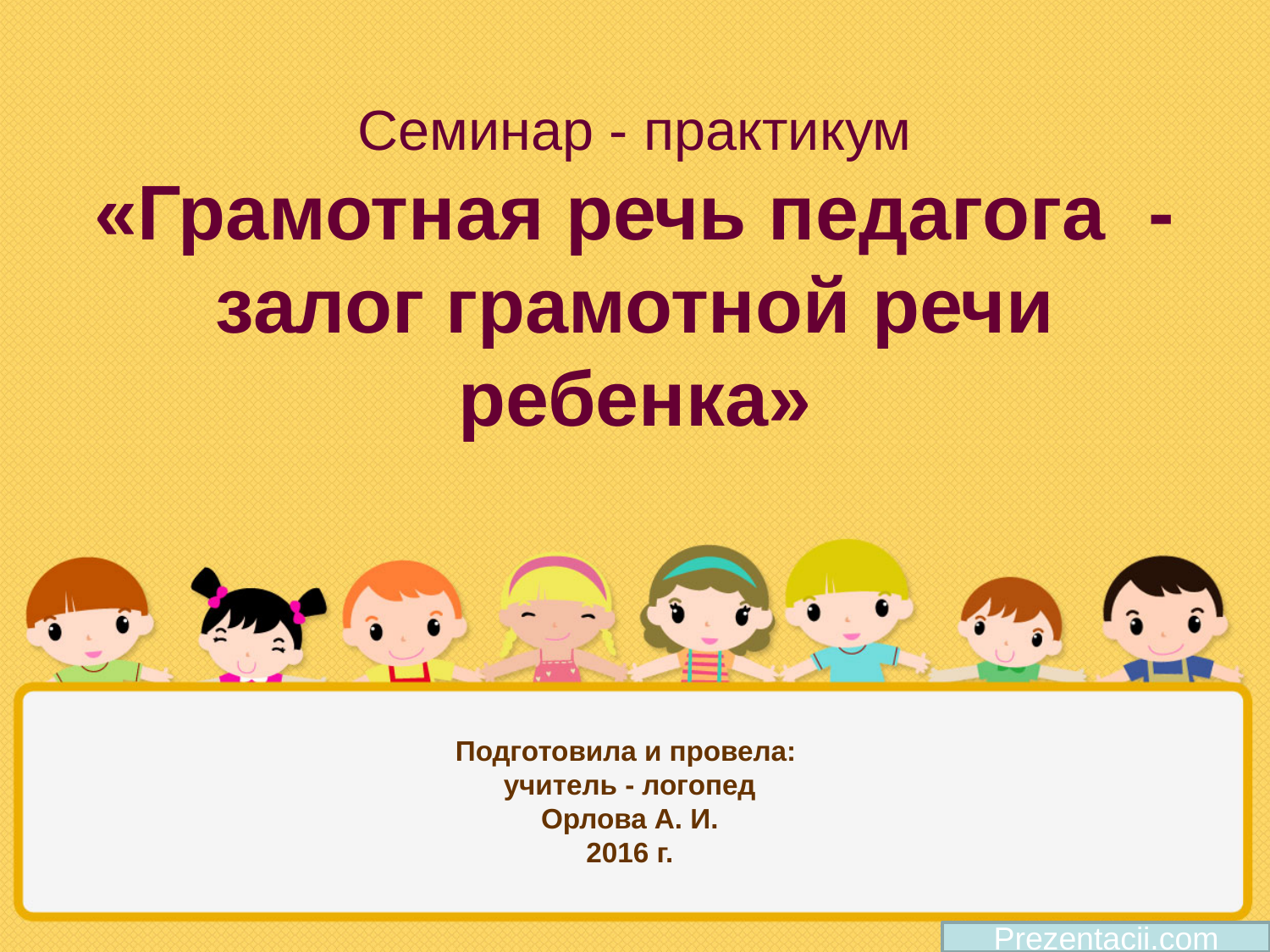

Семинар - практикум
«Грамотная речь педагога  - залог грамотной речи ребенка»
# Подготовила и провела: учитель - логопед Орлова А. И. 2016 г.
Prezentacii.com